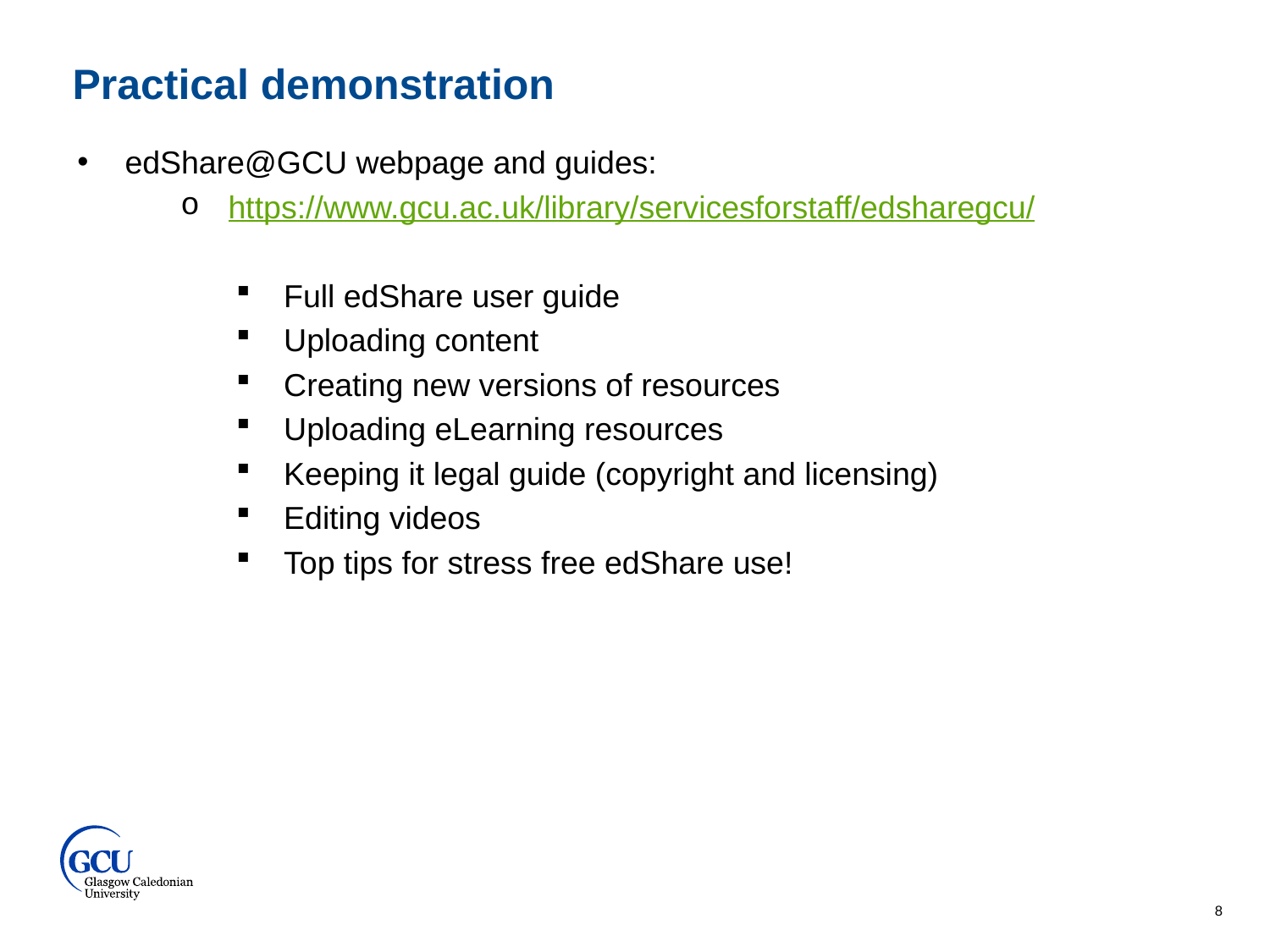

Practical demonstration
edShare@GCU webpage and guides:
https://www.gcu.ac.uk/library/servicesforstaff/edsharegcu/

Full edShare user guide
Uploading content
Creating new versions of resources
Uploading eLearning resources
Keeping it legal guide (copyright and licensing)
Editing videos
Top tips for stress free edShare use!